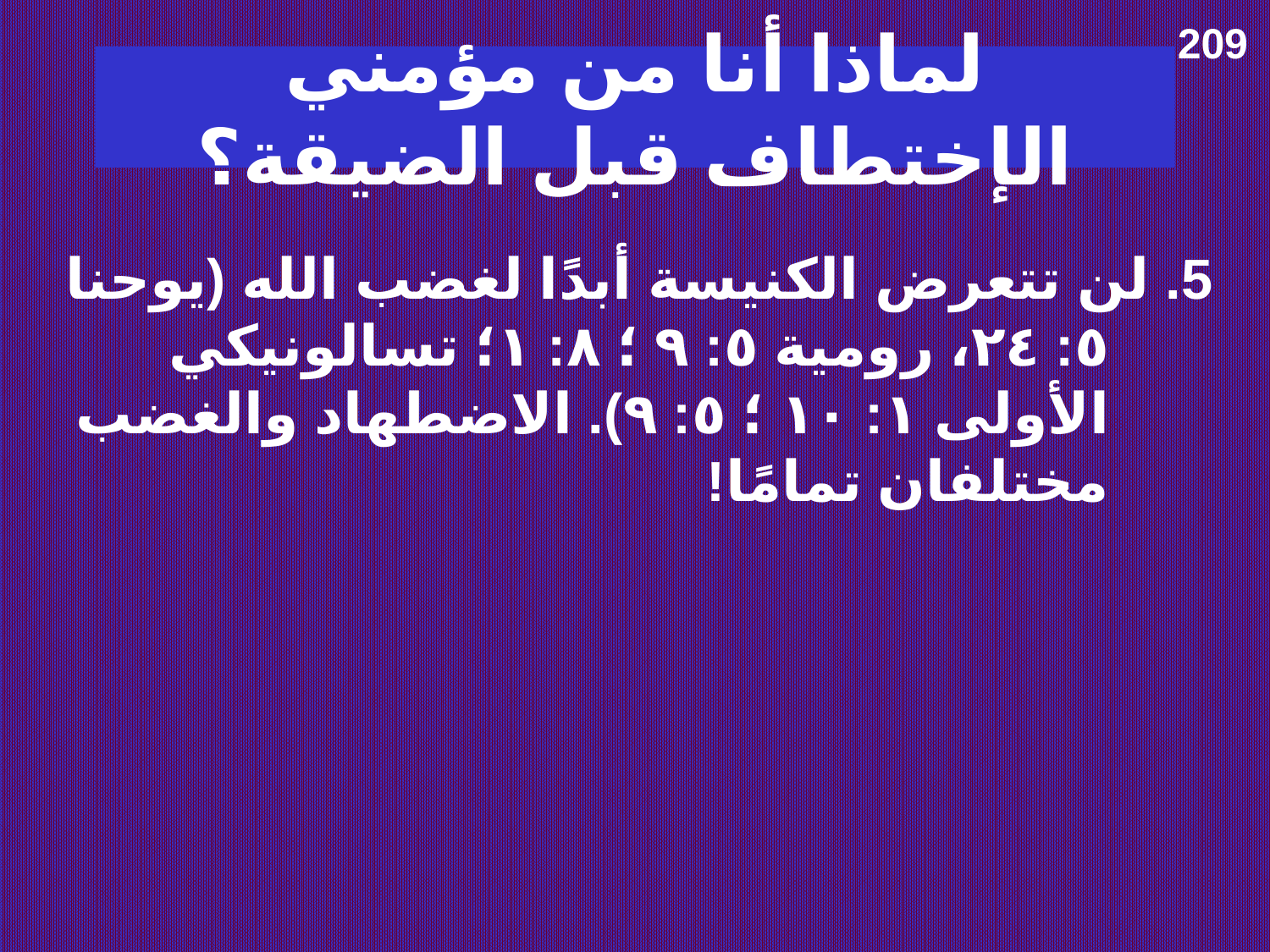

209
# لماذا أنا من مؤمني الإختطاف قبل الضيقة؟
5. لن تتعرض الكنيسة أبدًا لغضب الله (يوحنا ٥: ٢٤، رومية ٥: ٩ ؛ ٨: ١؛ تسالونيكي الأولى ١: ١٠ ؛ ٥: ٩). الاضطهاد والغضب مختلفان تمامًا!